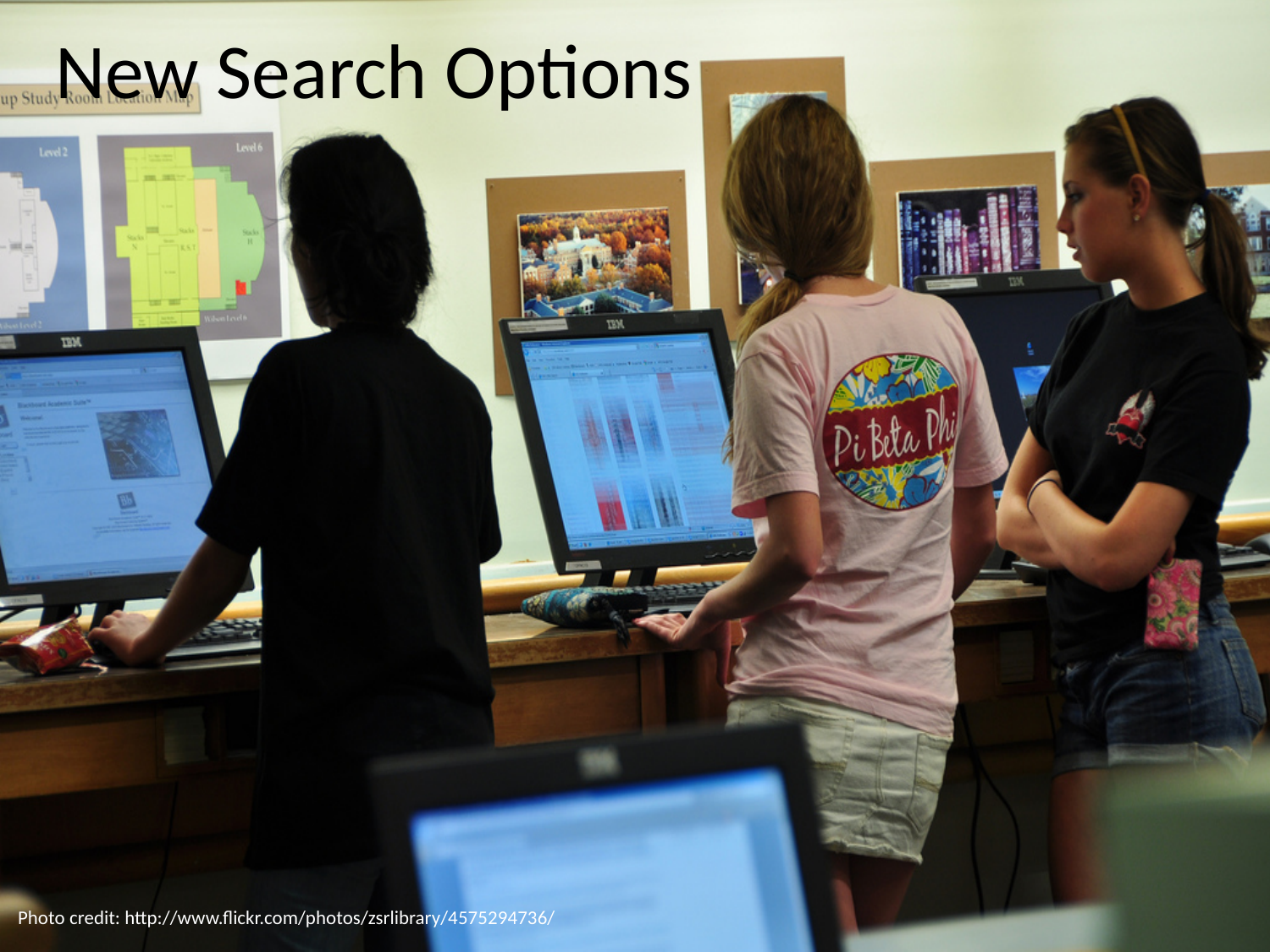

# New Search Options
Photo credit: http://www.flickr.com/photos/zsrlibrary/4575294736/